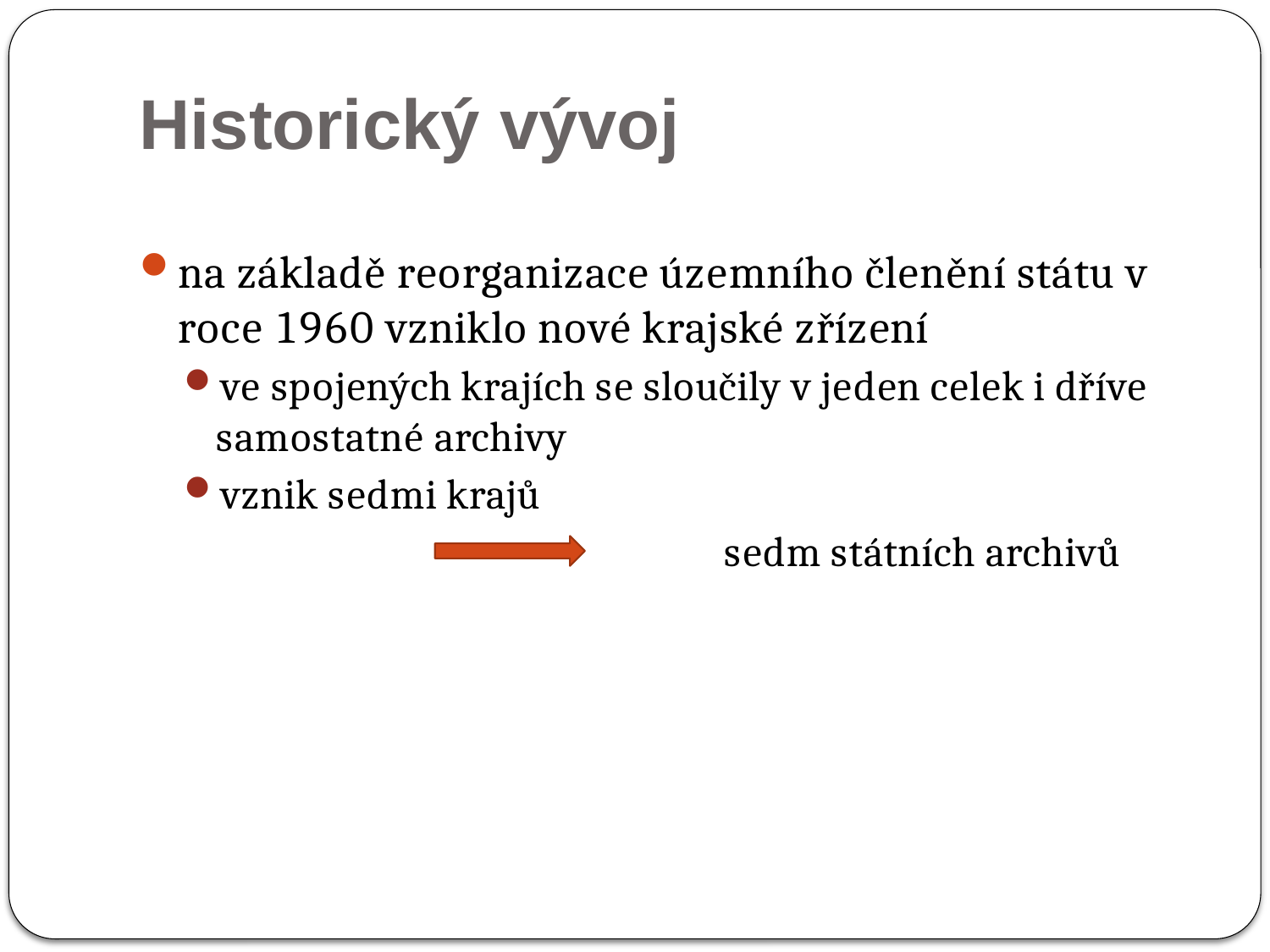

# Historický vývoj
na základě reorganizace územního členění státu v roce 1960 vzniklo nové krajské zřízení
ve spojených krajích se sloučily v jeden celek i dříve samostatné archivy
vznik sedmi krajů
					sedm státních archivů